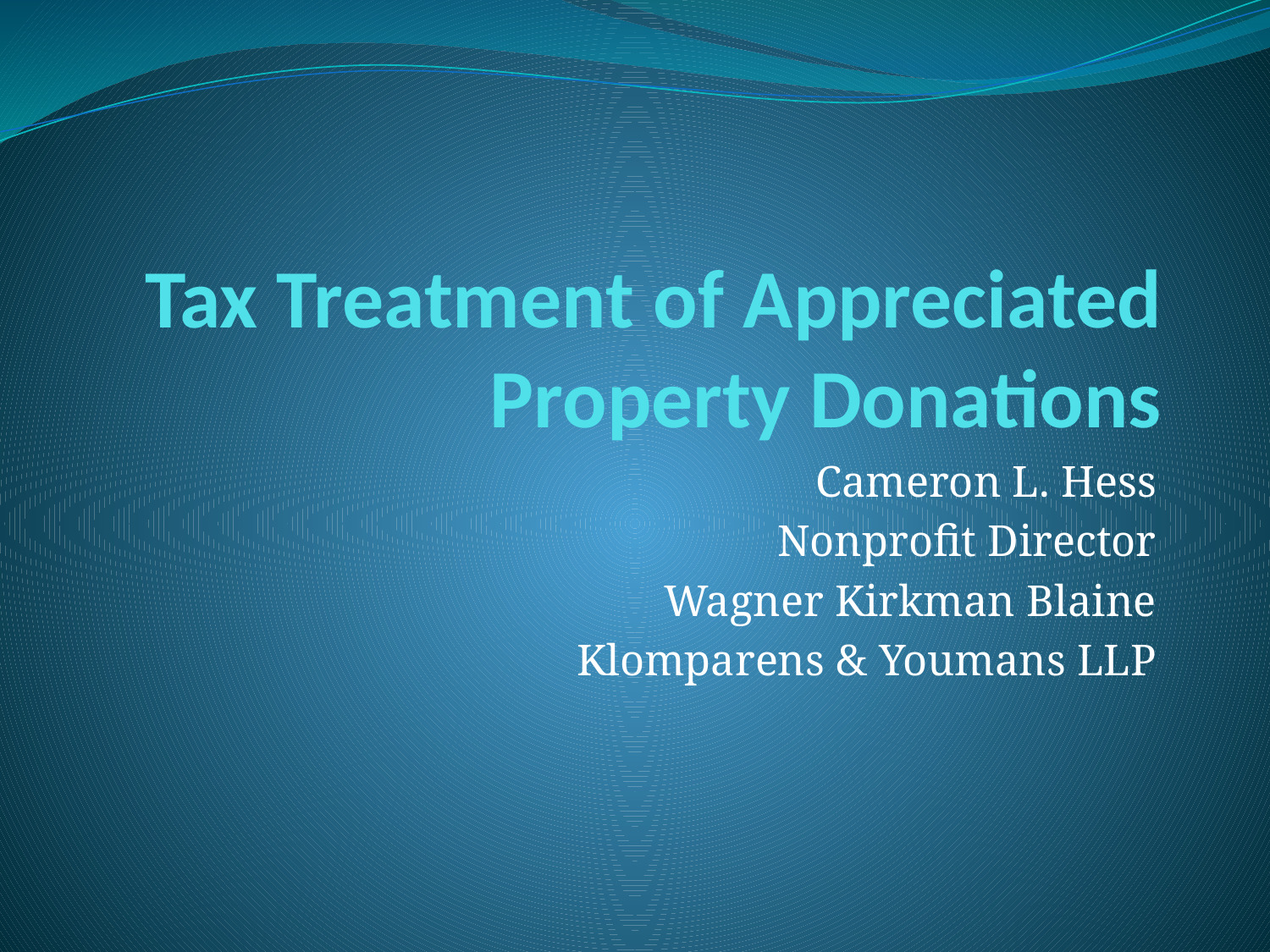

# Tax Treatment of Appreciated Property Donations
Cameron L. Hess
Nonprofit Director
Wagner Kirkman Blaine
Klomparens & Youmans LLP